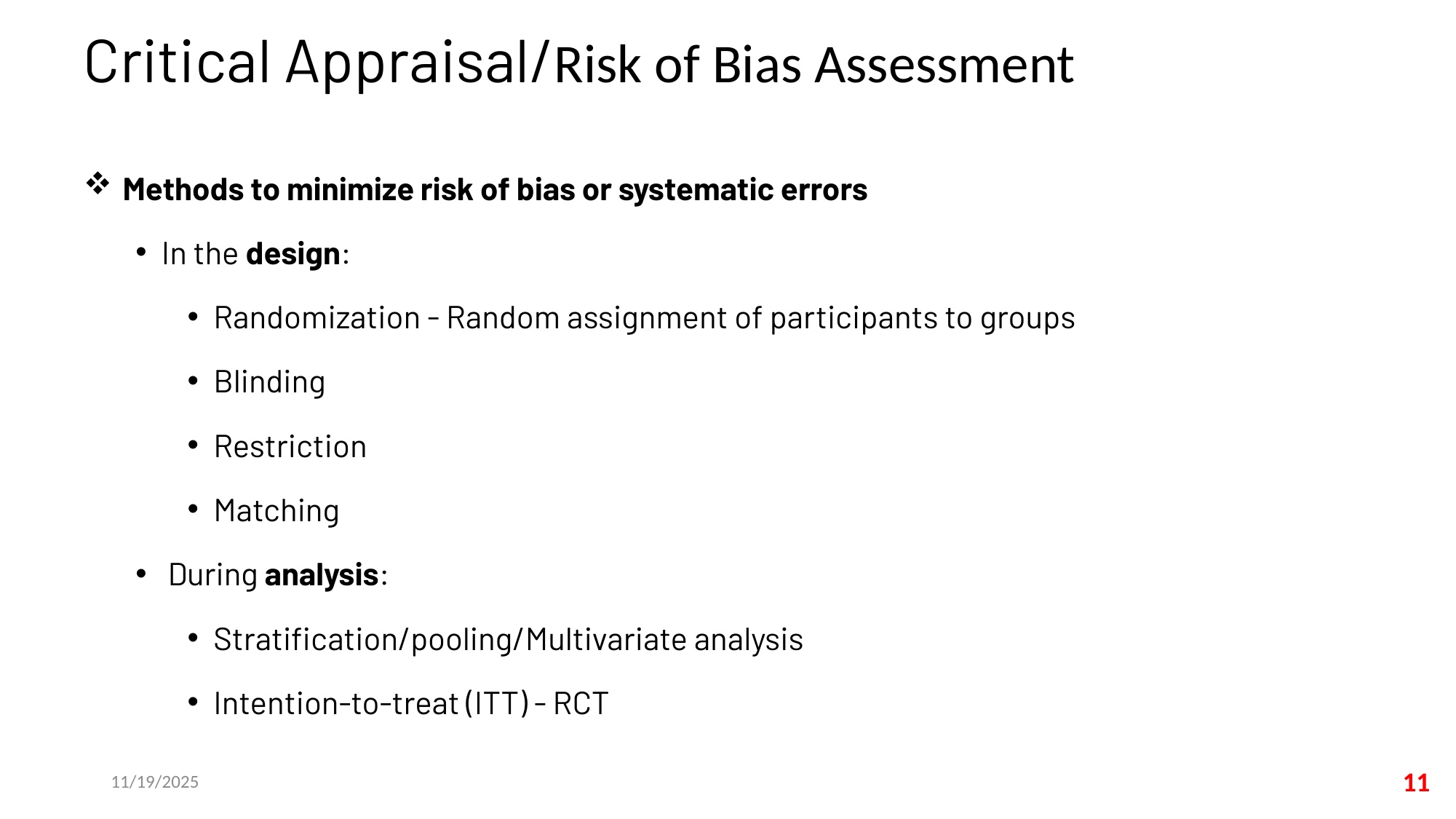

# Critical Appraisal/Risk of Bias Assessment
Methods to minimize risk of bias or systematic errors
In the design:
Randomization - Random assignment of participants to groups
Blinding
Restriction
Matching
 During analysis:
Stratification/pooling/Multivariate analysis
Intention-to-treat (ITT) - RCT

11/19/2025
11